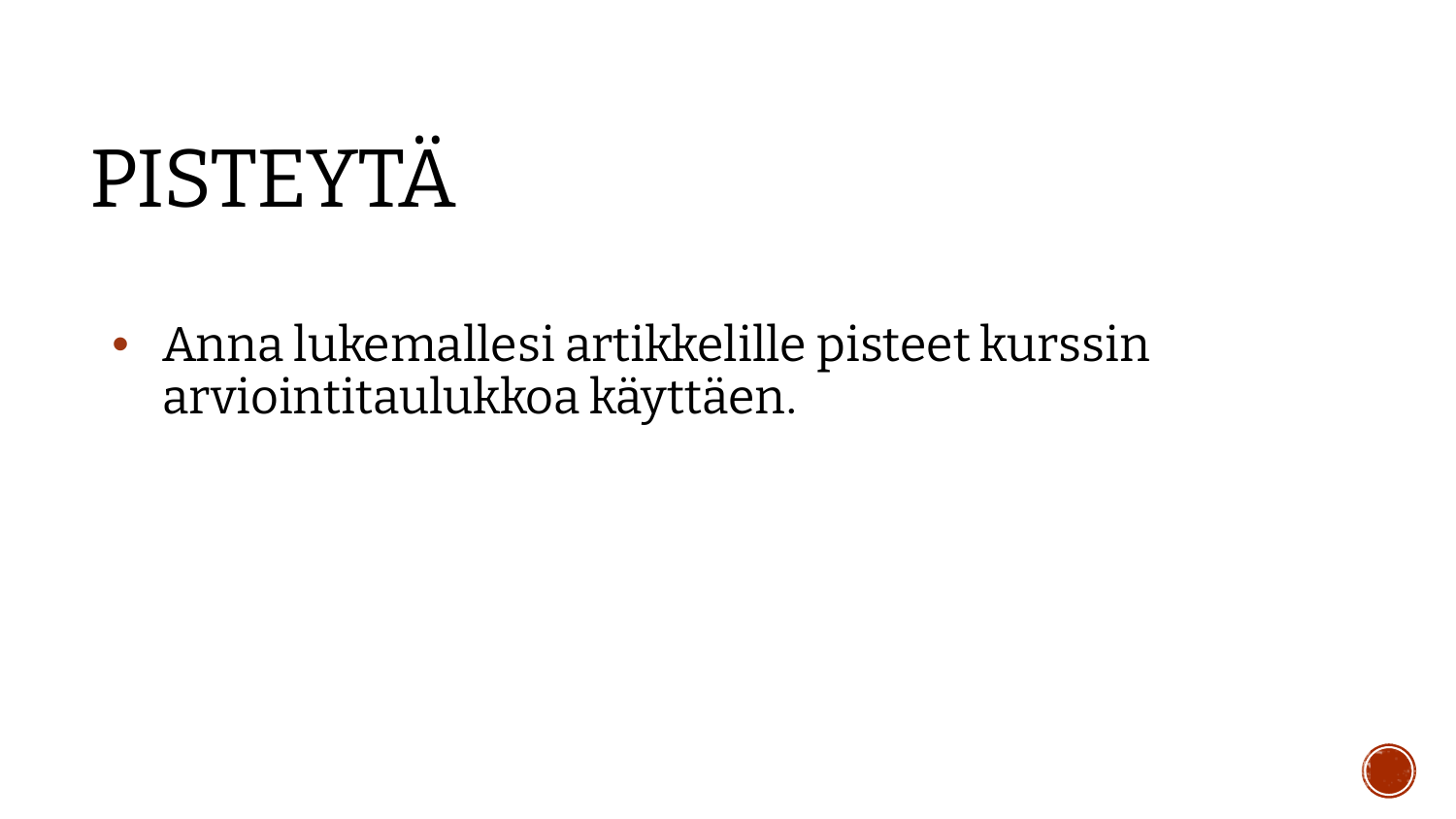

# Pisteytä
Anna lukemallesi artikkelille pisteet kurssin arviointitaulukkoa käyttäen.